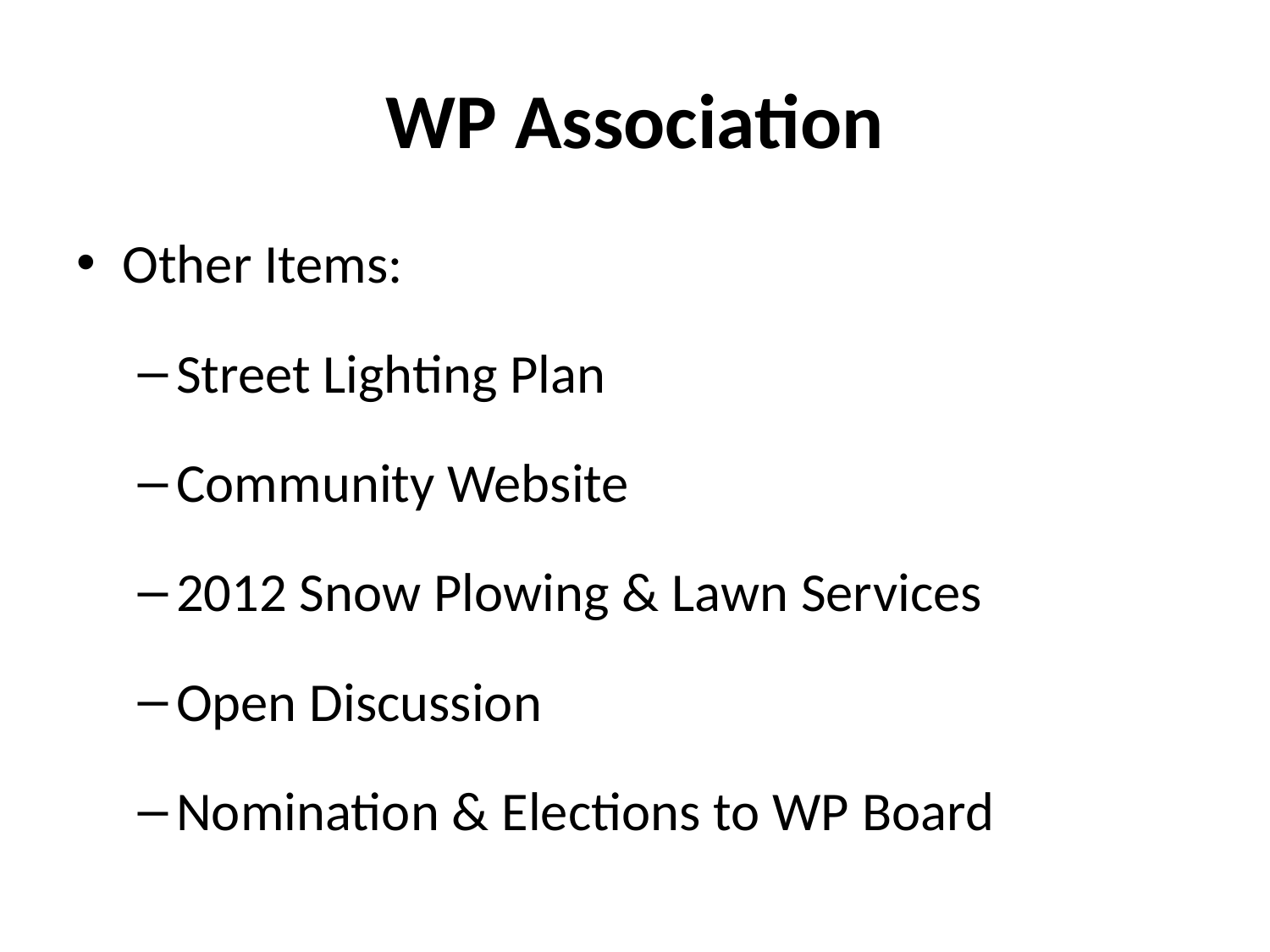

# WP Association
Other Items:
Street Lighting Plan
Community Website
2012 Snow Plowing & Lawn Services
Open Discussion
Nomination & Elections to WP Board